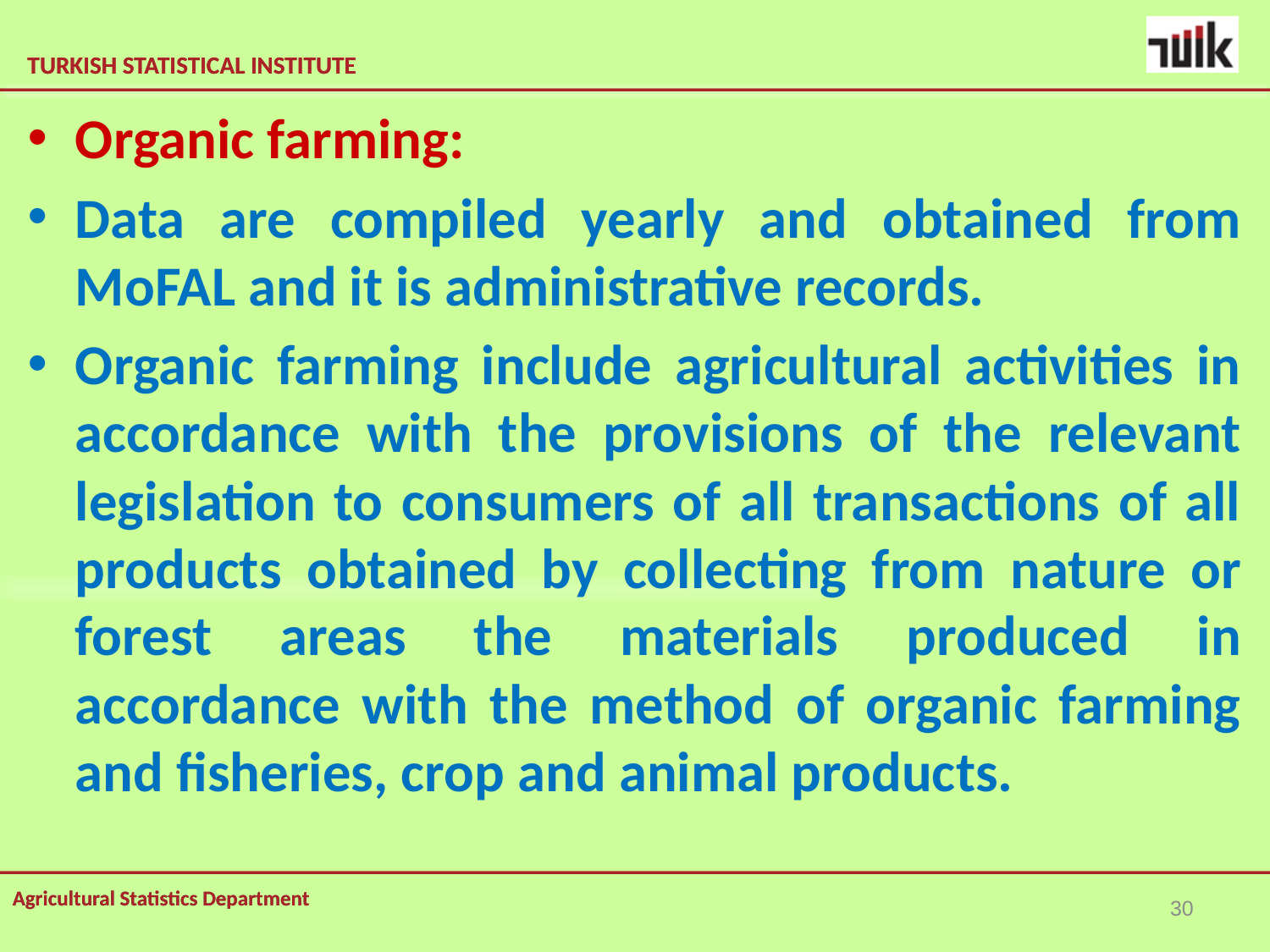

Organic farming:
Data are compiled yearly and obtained from MoFAL and it is administrative records.
Organic farming include agricultural activities in accordance with the provisions of the relevant
legislation to consumers of all transactions of all products obtained by collecting from nature or forest areas the materials produced in accordance with the method of organic farming and fisheries, crop and animal products.

30